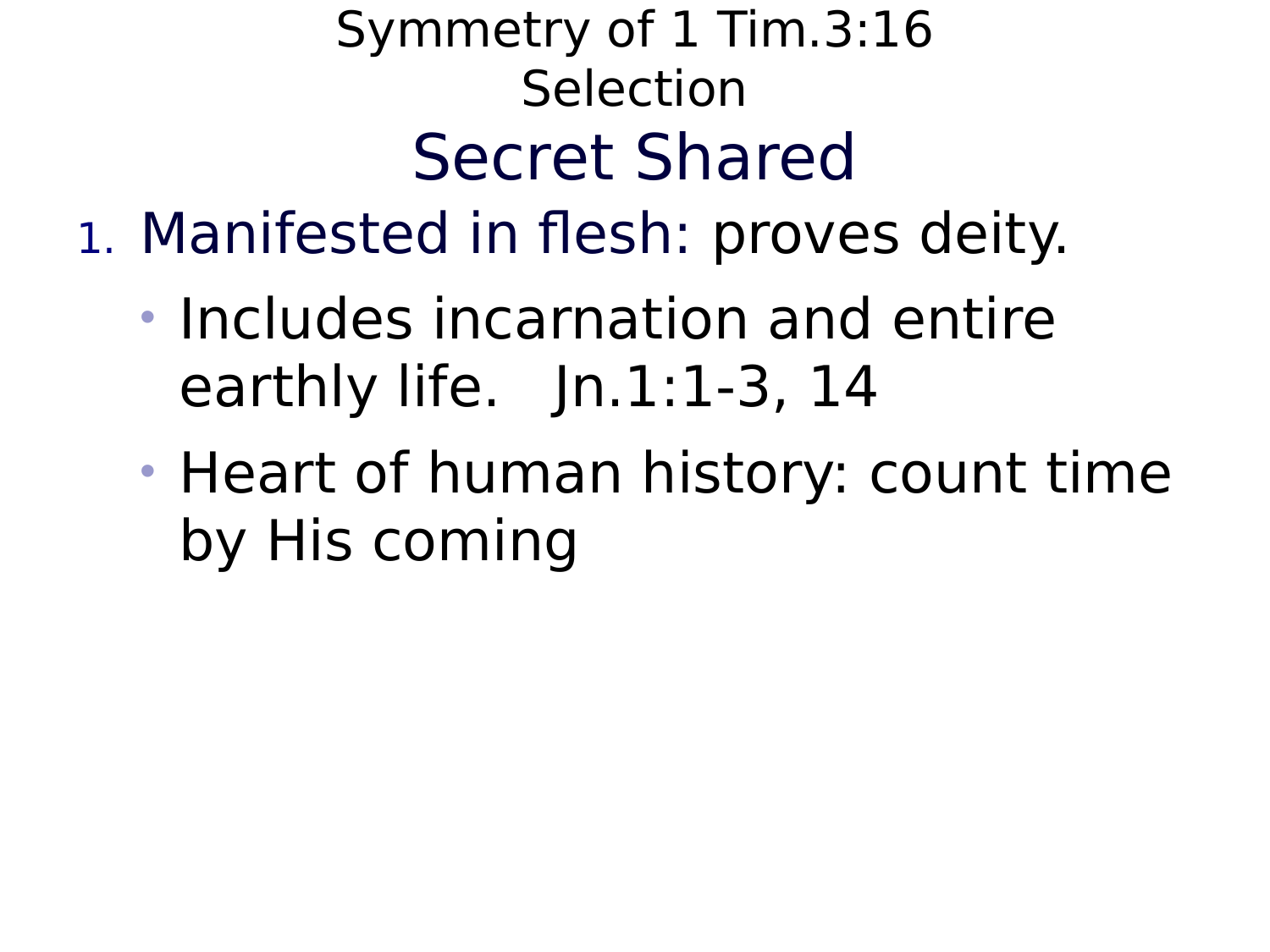

# Symmetry of 1 Tim.3:16 Selection Secret Shared
Manifested in flesh: proves deity.
Includes incarnation and entire earthly life.   Jn.1:1-3, 14
Heart of human history: count time by His coming